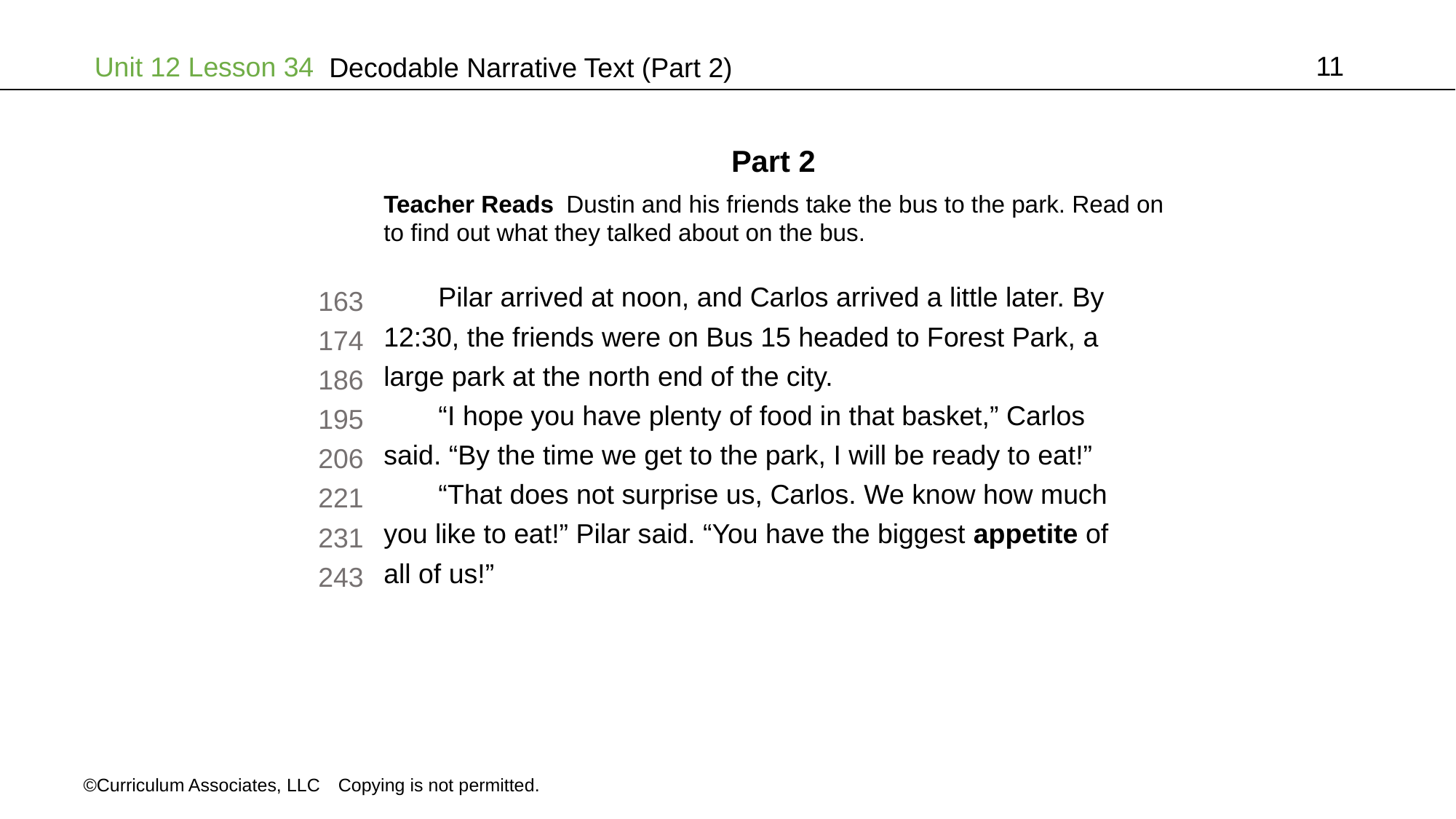

11
# Decodable Narrative Text (Part 2)

Part 2

Teacher Reads Dustin and his friends take the bus to the park. Read on
to find out what they talked about on the bus.
Pilar arrived at noon, and Carlos arrived a little later. By 12:30, the friends were on Bus 15 headed to Forest Park, a large park at the north end of the city.
“I hope you have plenty of food in that basket,” Carlos
said. “By the time we get to the park, I will be ready to eat!”
“That does not surprise us, Carlos. We know how much
you like to eat!” Pilar said. “You have the biggest appetite of
all of us!”

163
174
186
195
206
221
231
243